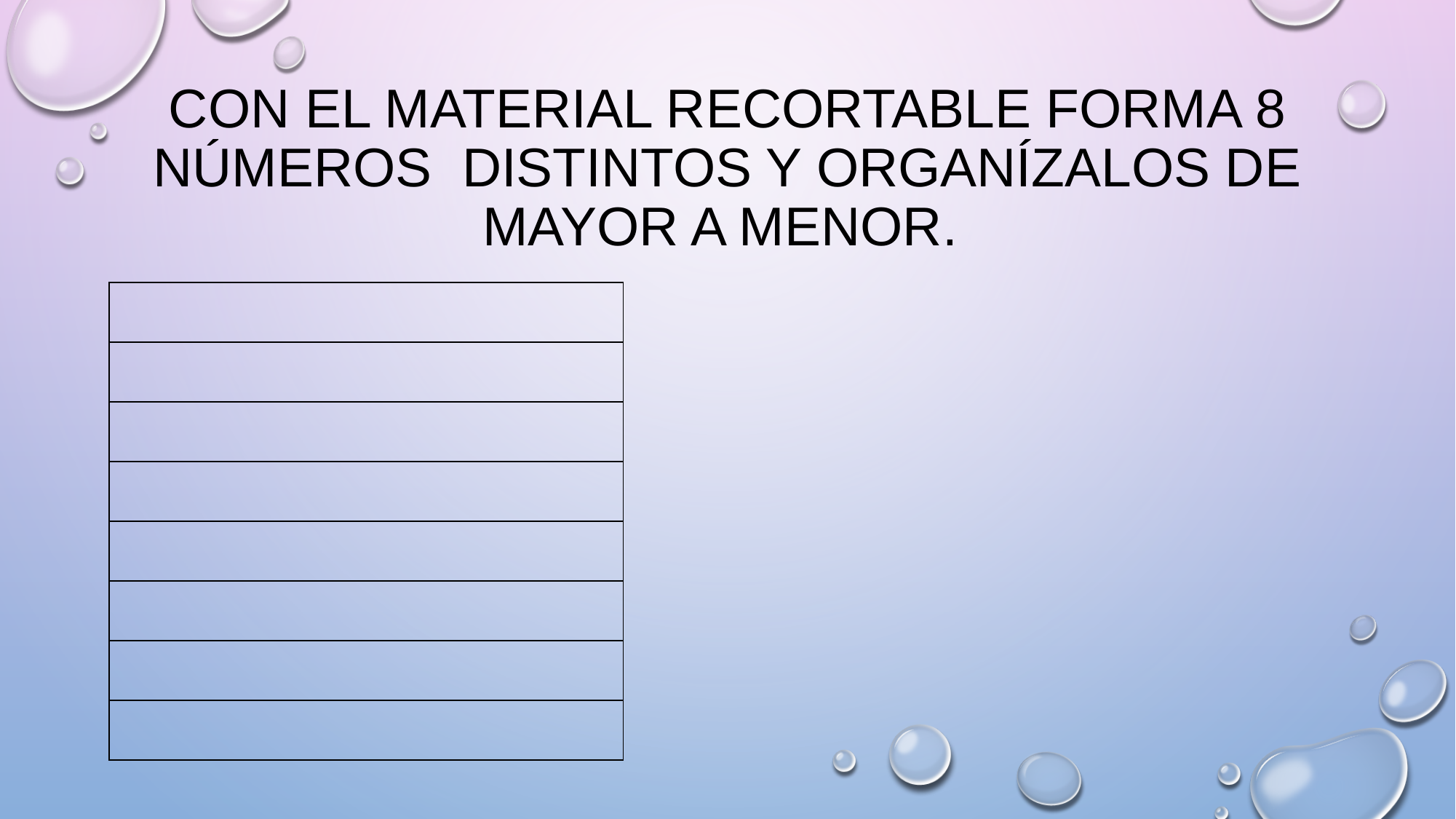

# Con el material recortable forma 8 números  distintos y organízalos de mayor a menor.
|  |
| --- |
|  |
|  |
|  |
|  |
|  |
|  |
|  |